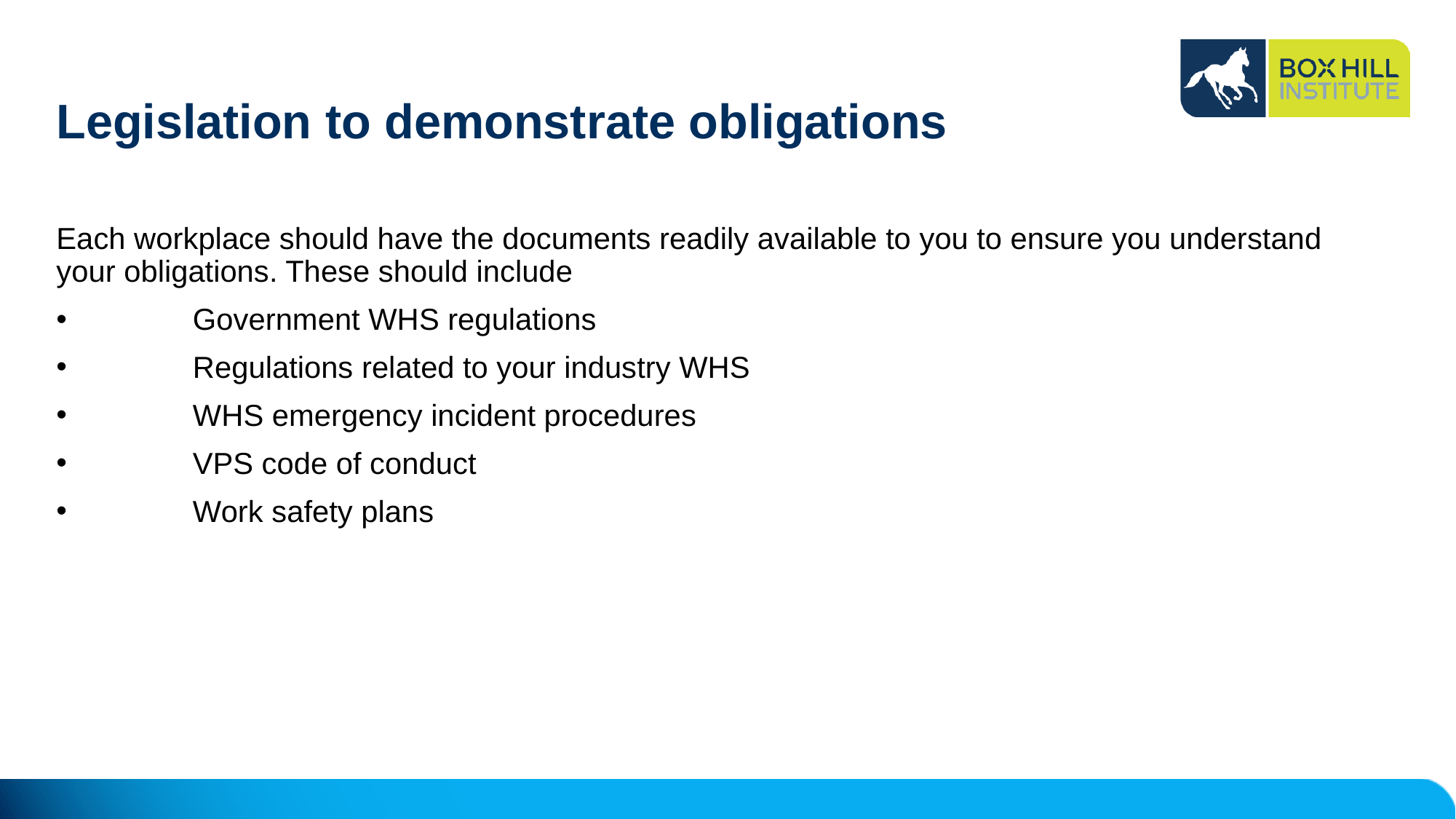

# Legislation to demonstrate obligations
Each workplace should have the documents readily available to you to ensure you understand your obligations. These should include
	Government WHS regulations
	Regulations related to your industry WHS
	WHS emergency incident procedures
	VPS code of conduct
	Work safety plans